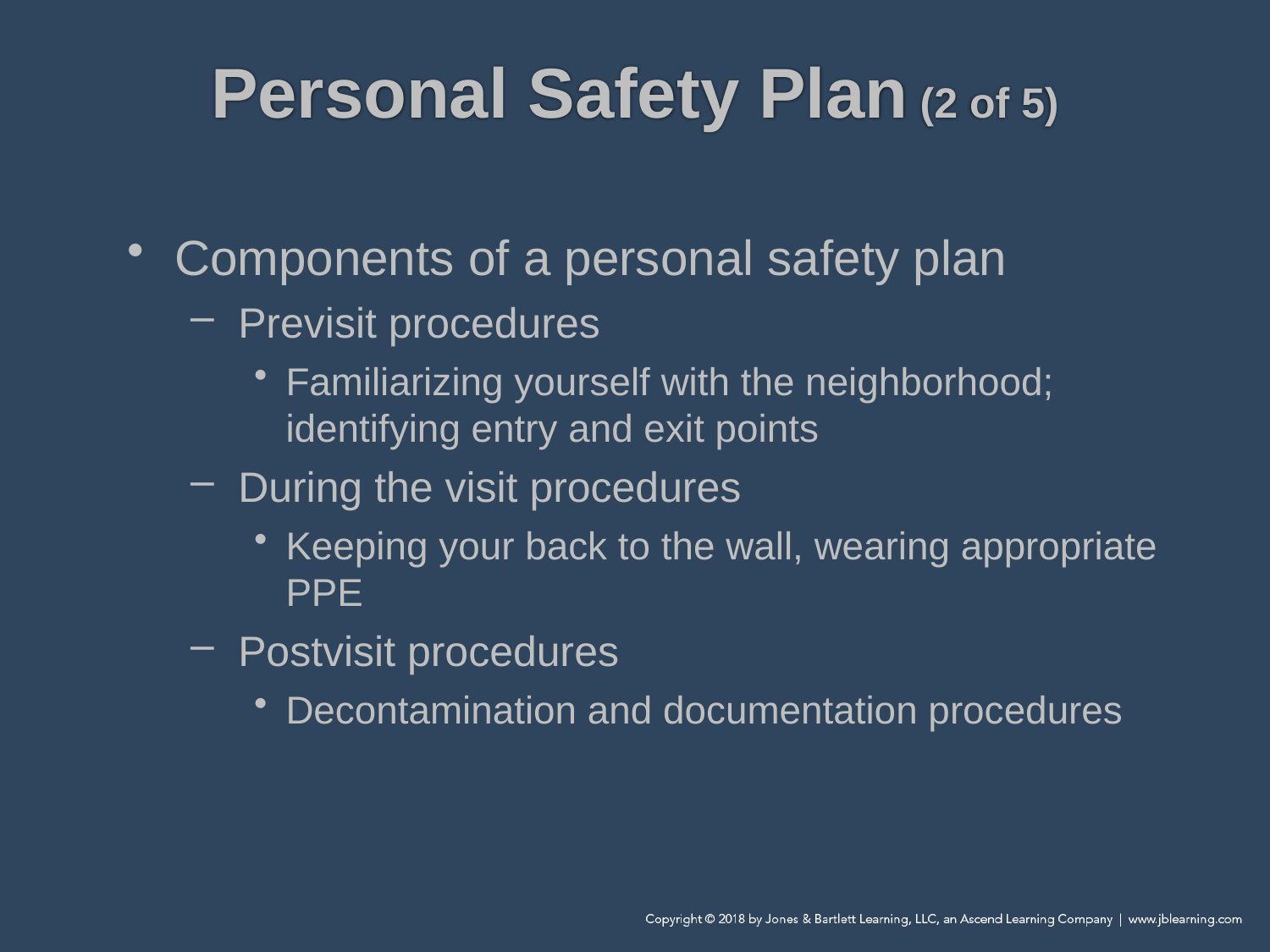

# Personal Safety Plan (2 of 5)
Components of a personal safety plan
Previsit procedures
Familiarizing yourself with the neighborhood; identifying entry and exit points
During the visit procedures
Keeping your back to the wall, wearing appropriate PPE
Postvisit procedures
Decontamination and documentation procedures